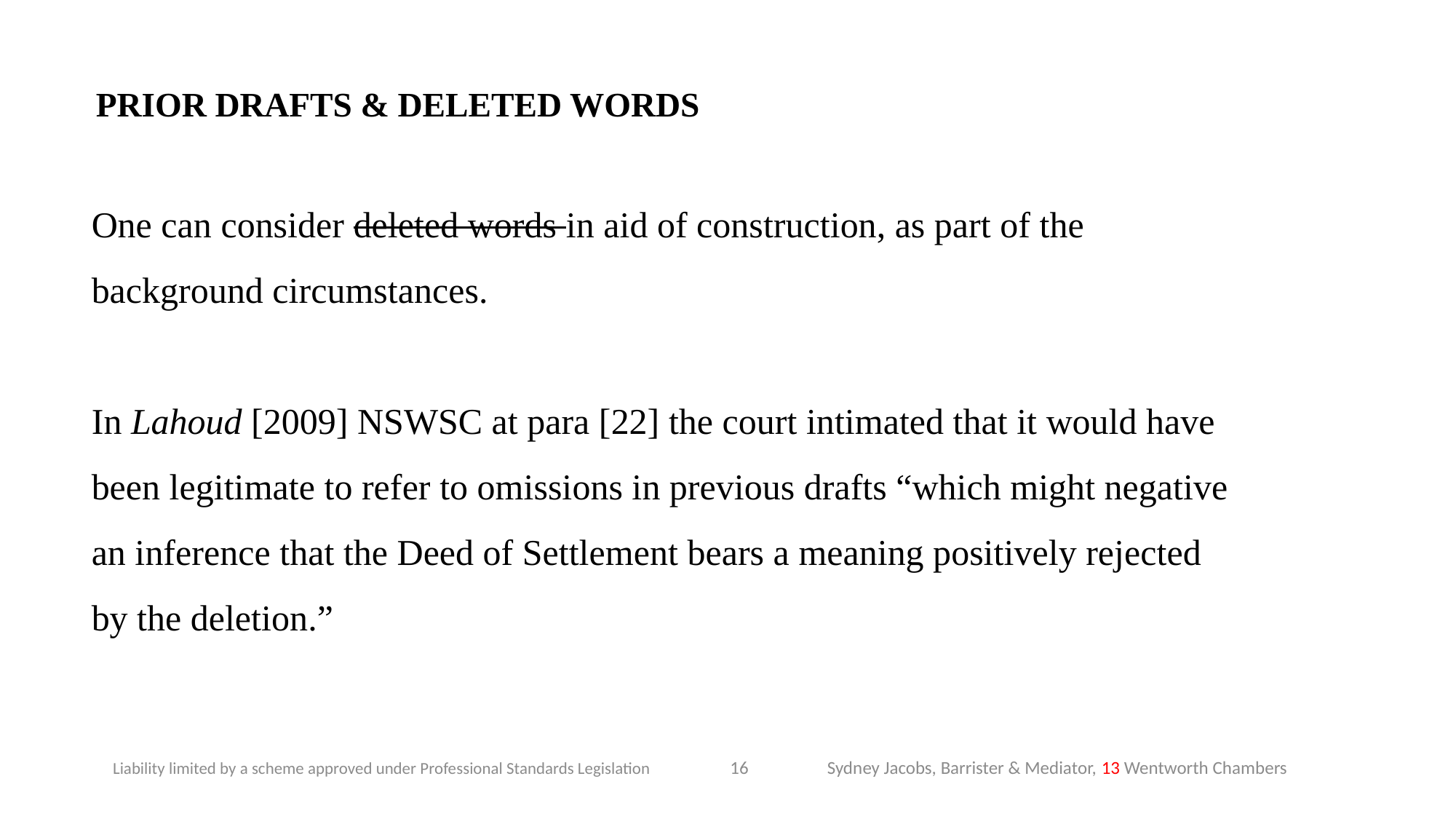

# PRIOR DRAFTS & DELETED WORDS
One can consider deleted words in aid of construction, as part of the background circumstances.
In Lahoud [2009] NSWSC at para [22] the court intimated that it would have been legitimate to refer to omissions in previous drafts “which might negative an inference that the Deed of Settlement bears a meaning positively rejected by the deletion.”

16
Sydney Jacobs, Barrister & Mediator, 13 Wentworth Chambers
Liability limited by a scheme approved under Professional Standards Legislation